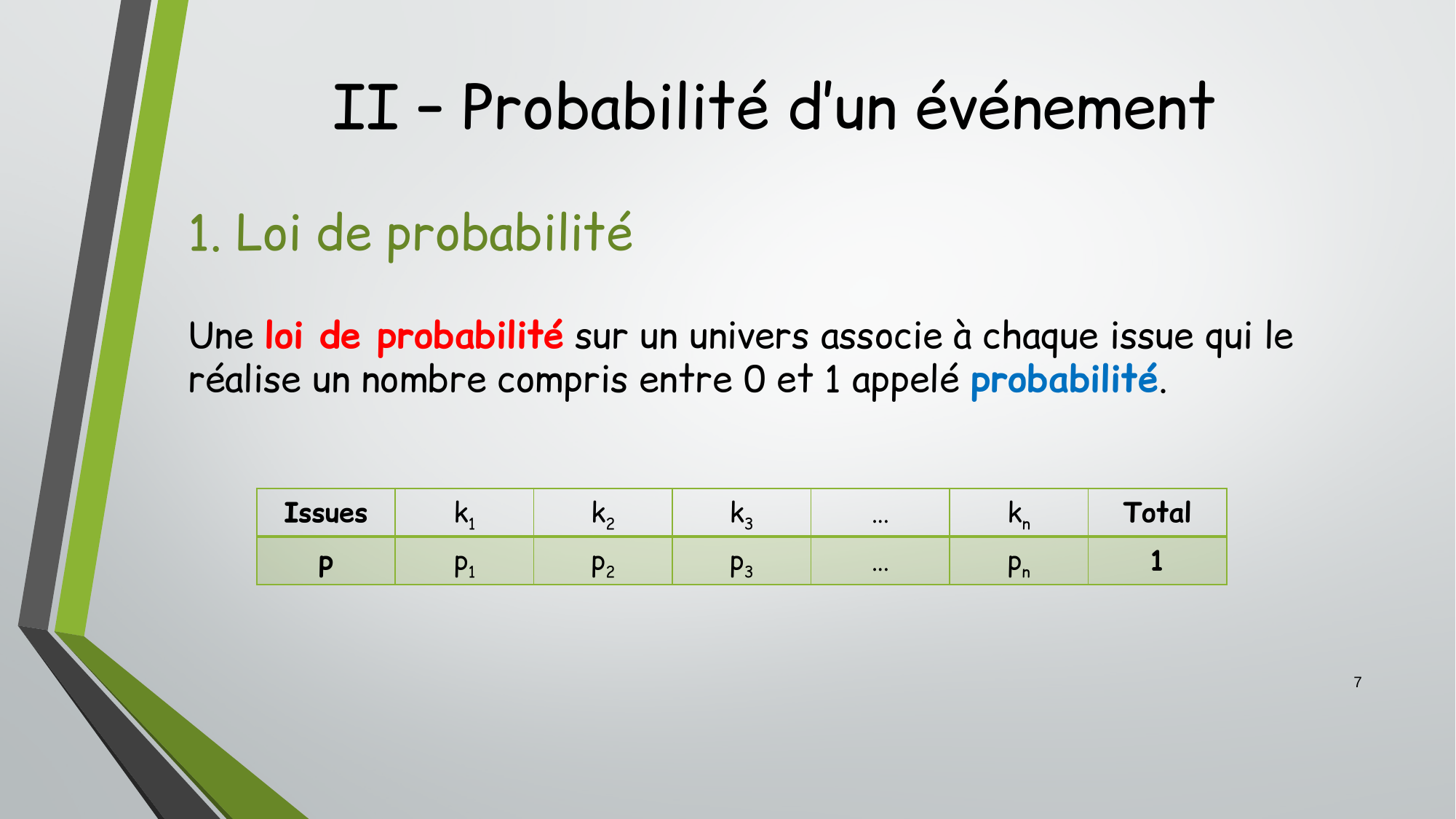

# II – Probabilité d’un événement
1. Loi de probabilité
Une loi de probabilité sur un univers associe à chaque issue qui le réalise un nombre compris entre 0 et 1 appelé probabilité.
| Issues | k1 | k2 | k3 | … | kn | Total |
| --- | --- | --- | --- | --- | --- | --- |
| p | p1 | p2 | p3 | … | pn | 1 |
7